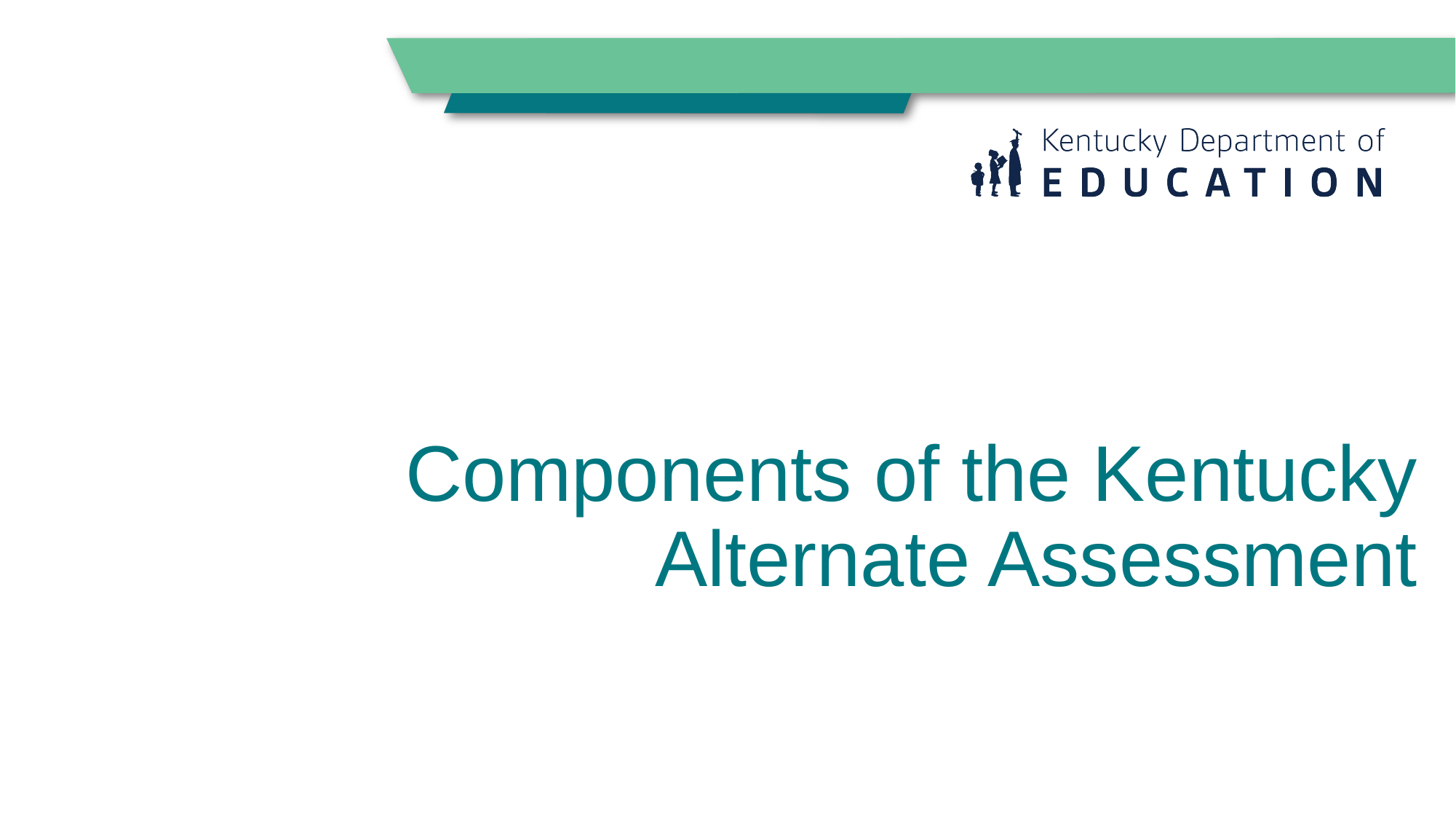

# Components of the Kentucky Alternate Assessment